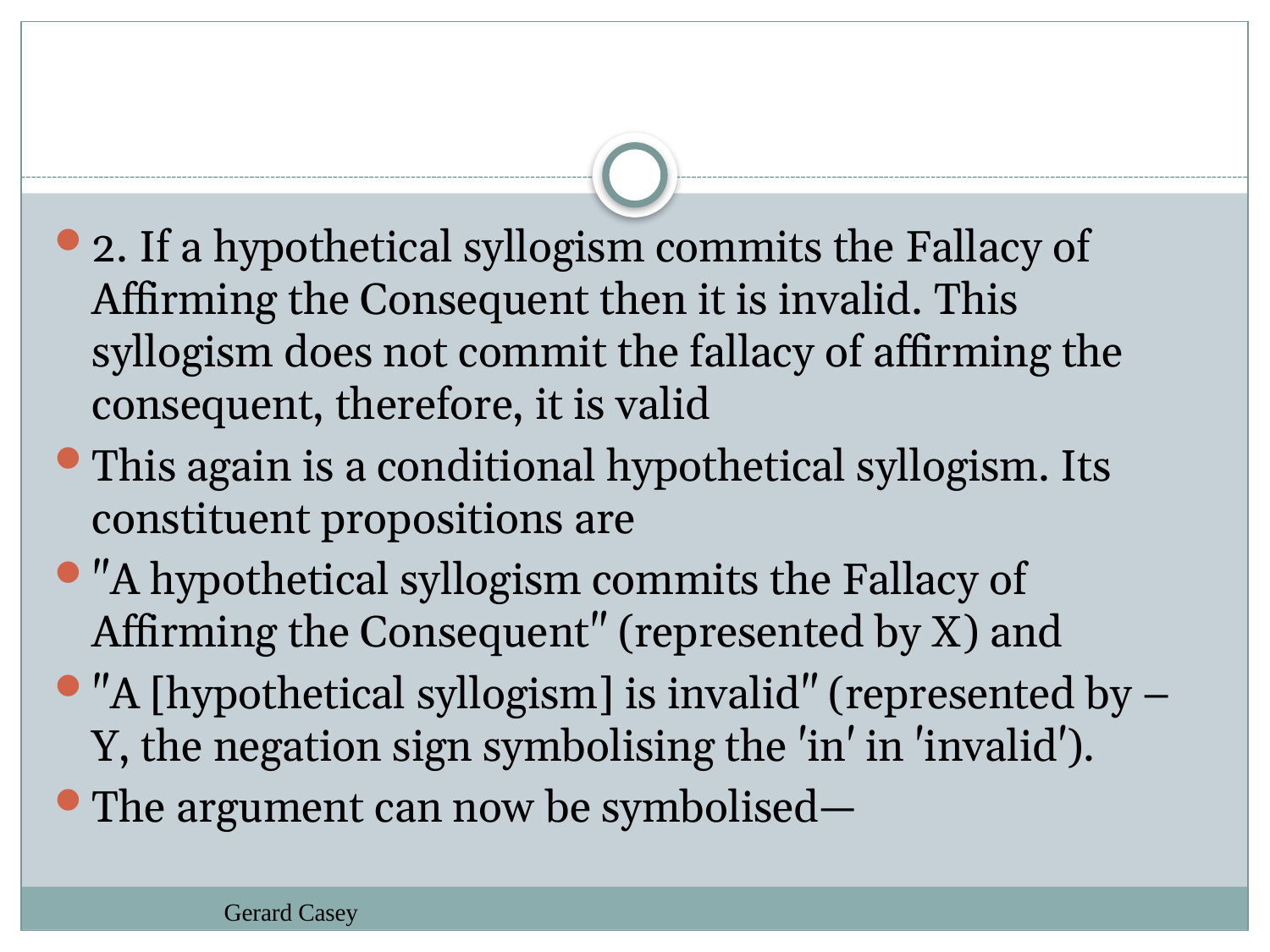

#
2. If a hypothetical syllogism commits the Fallacy of Affirming the Consequent then it is invalid. This syllogism does not commit the fallacy of affirming the consequent, therefore, it is valid
This again is a conditional hypothetical syllogism. Its constituent propositions are
"A hypothetical syllogism commits the Fallacy of Affirming the Consequent" (represented by X) and
"A [hypothetical syllogism] is invalid" (represented by –Y, the negation sign symbolising the 'in' in 'invalid').
The argument can now be symbolised—
Gerard Casey